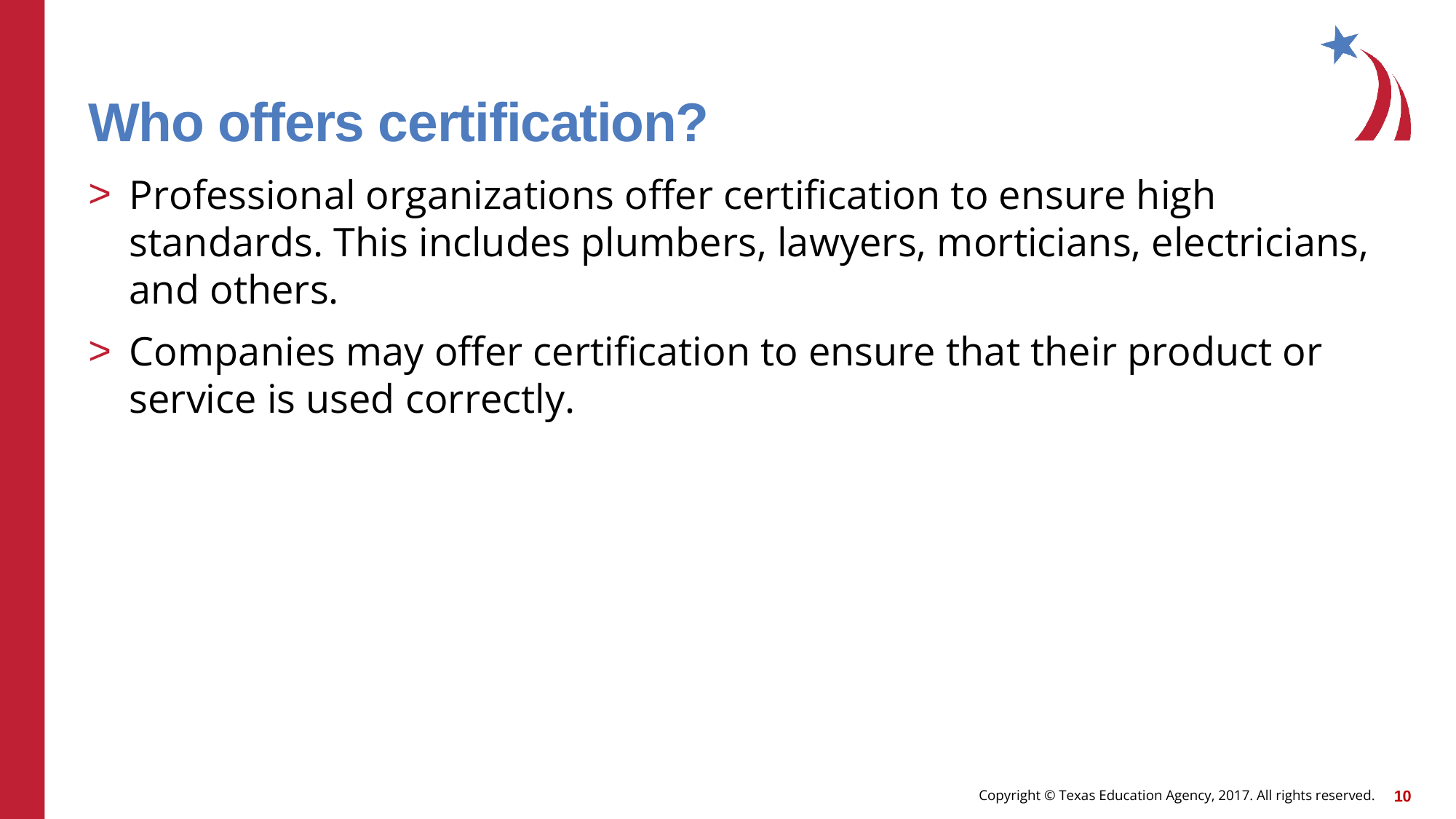

10
# Who offers certification?
Professional organizations offer certification to ensure high standards. This includes plumbers, lawyers, morticians, electricians, and others.
Companies may offer certification to ensure that their product or service is used correctly.